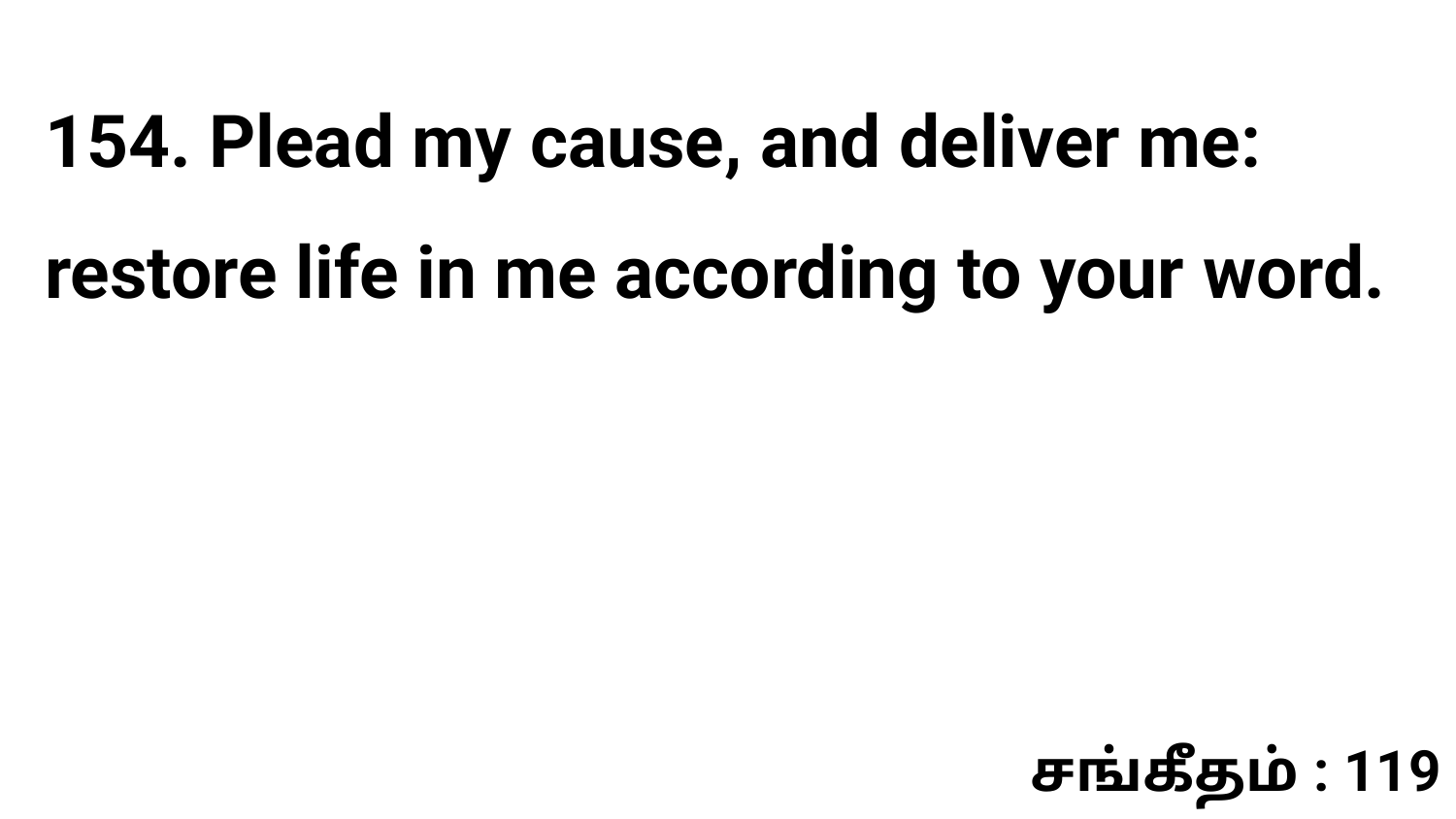

154. Plead my cause, and deliver me: restore life in me according to your word.
சங்கீதம் : 119